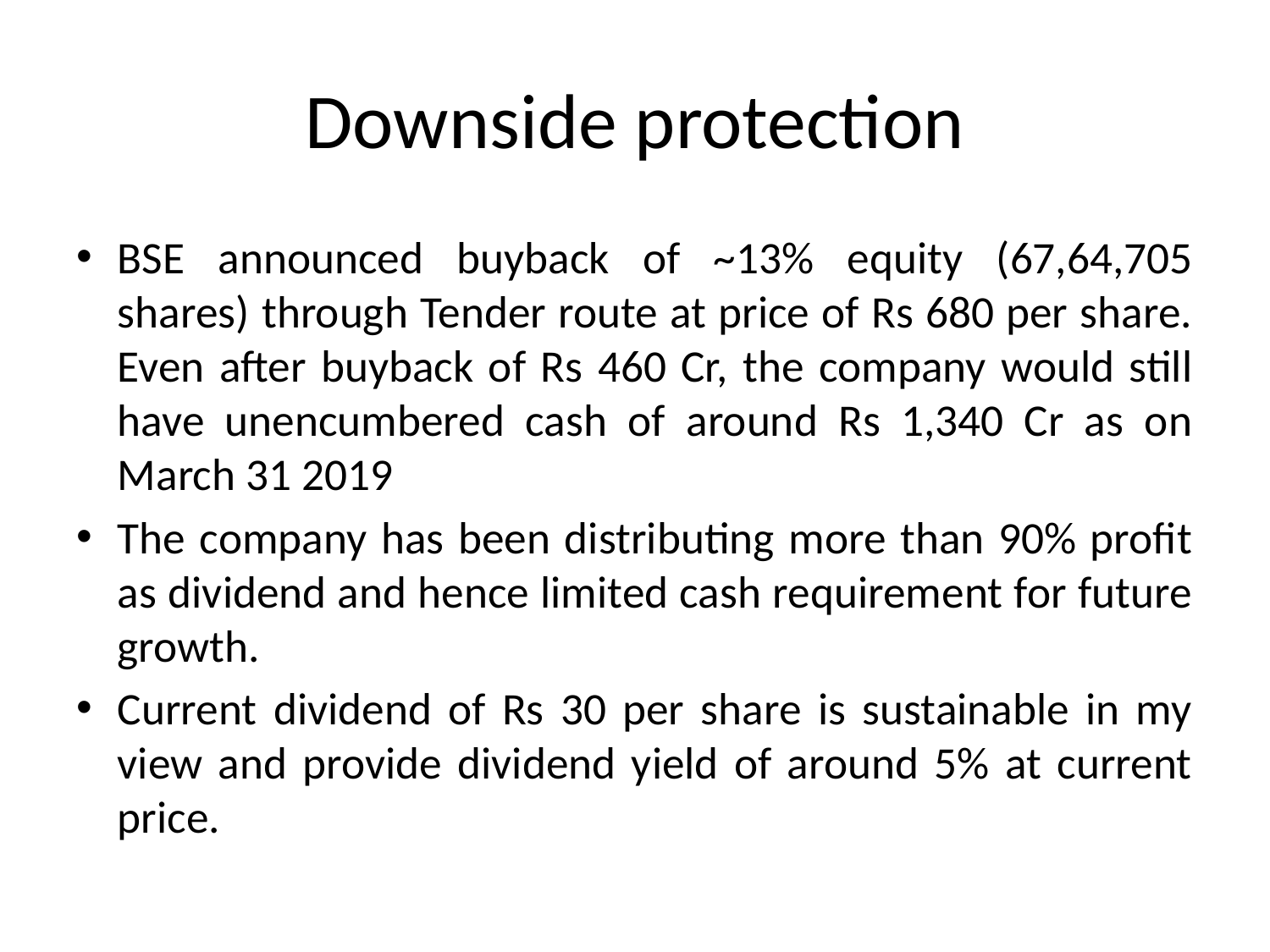

# Downside protection
BSE announced buyback of ~13% equity (67,64,705 shares) through Tender route at price of Rs 680 per share. Even after buyback of Rs 460 Cr, the company would still have unencumbered cash of around Rs 1,340 Cr as on March 31 2019
The company has been distributing more than 90% profit as dividend and hence limited cash requirement for future growth.
Current dividend of Rs 30 per share is sustainable in my view and provide dividend yield of around 5% at current price.